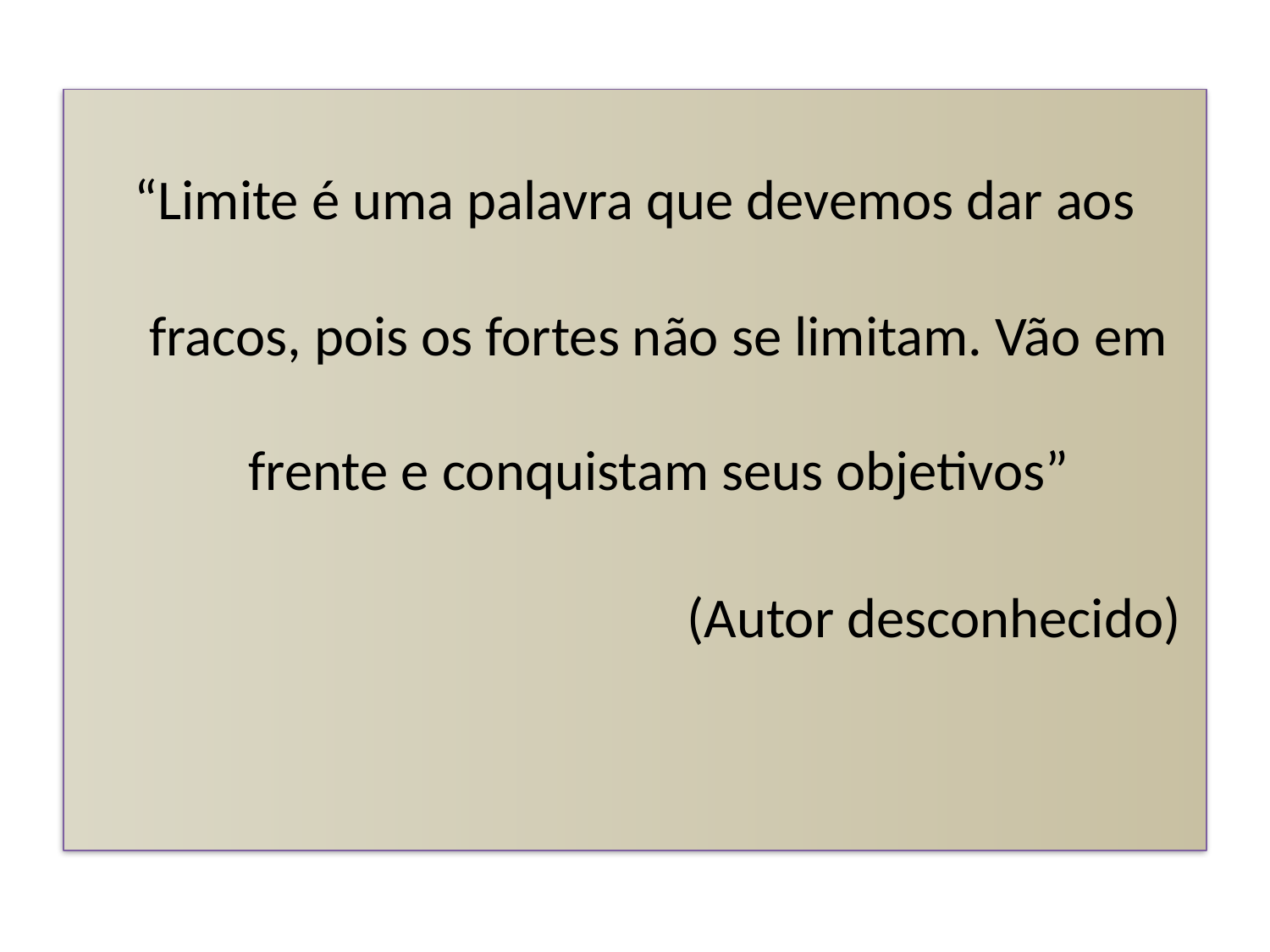

“Limite é uma palavra que devemos dar aos fracos, pois os fortes não se limitam. Vão em frente e conquistam seus objetivos”
(Autor desconhecido)